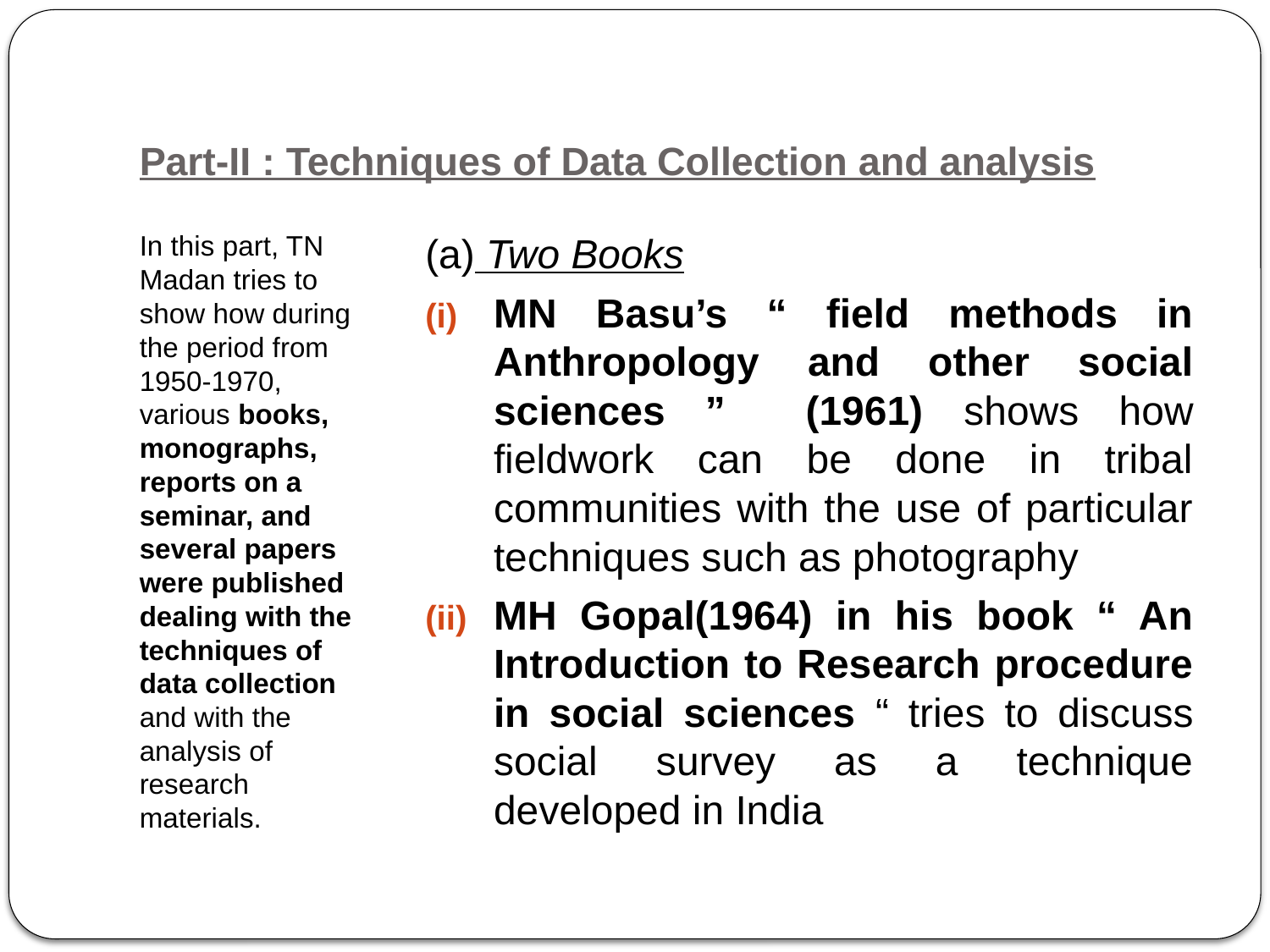

# Part-II : Techniques of Data Collection and analysis
In this part, TN Madan tries to show how during the period from 1950-1970, various books, monographs, reports on a seminar, and several papers were published dealing with the techniques of data collection and with the analysis of research materials.

(a) Two Books
MN Basu’s “ field methods in Anthropology and other social sciences ”  (1961) shows how fieldwork can be done in tribal communities with the use of particular techniques such as photography
MH Gopal(1964) in his book “ An Introduction to Research procedure in social sciences “ tries to discuss social survey as a technique developed in India